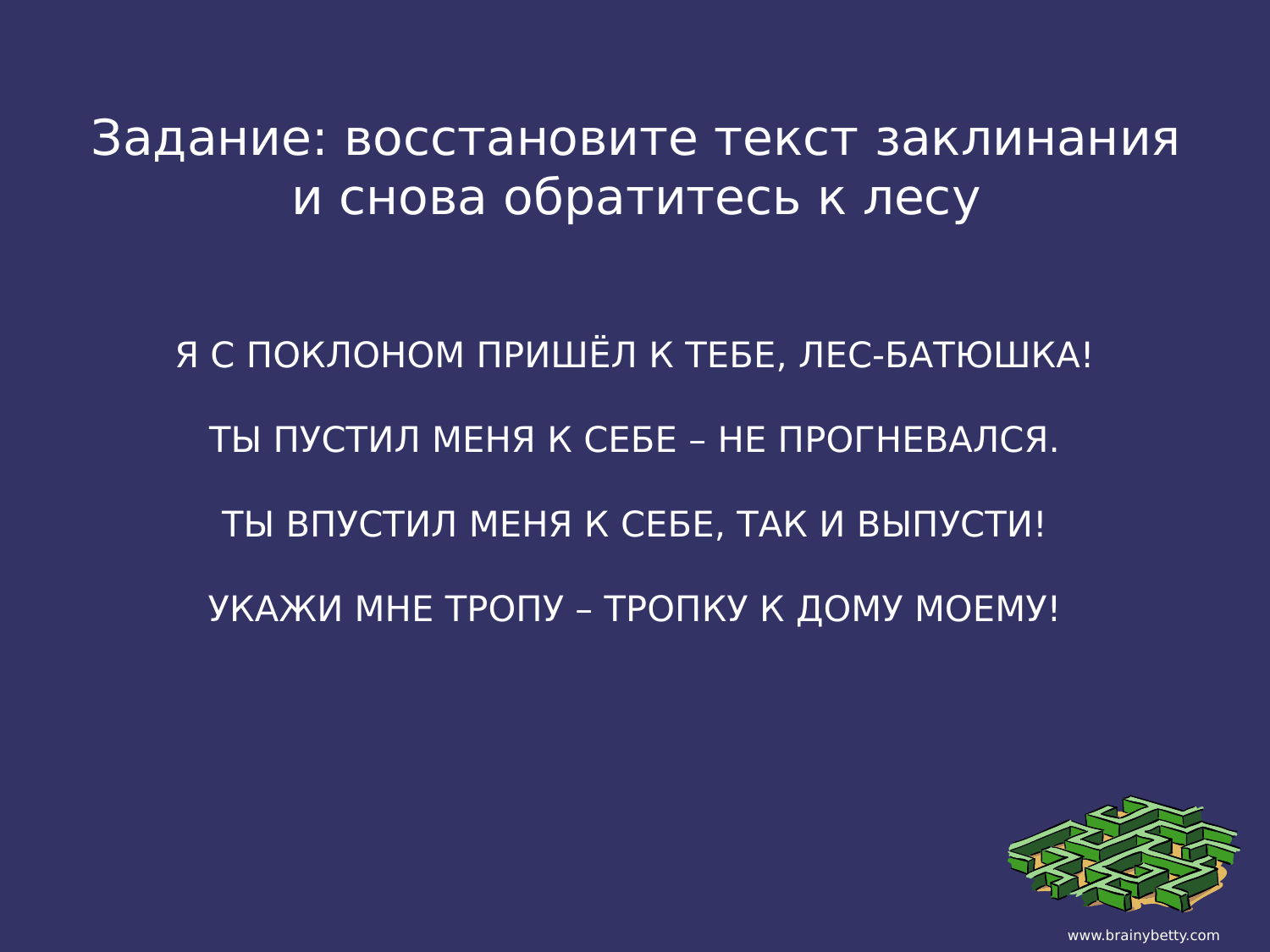

Задание: восстановите текст заклинания и снова обратитесь к лесу
Я С ПОКЛОНОМ ПРИШЁЛ К ТЕБЕ, ЛЕС-БАТЮШКА!

ТЫ ПУСТИЛ МЕНЯ К СЕБЕ – НЕ ПРОГНЕВАЛСЯ.

ТЫ ВПУСТИЛ МЕНЯ К СЕБЕ, ТАК И ВЫПУСТИ!

УКАЖИ МНЕ ТРОПУ – ТРОПКУ К ДОМУ МОЕМУ!

www.brainybetty.com